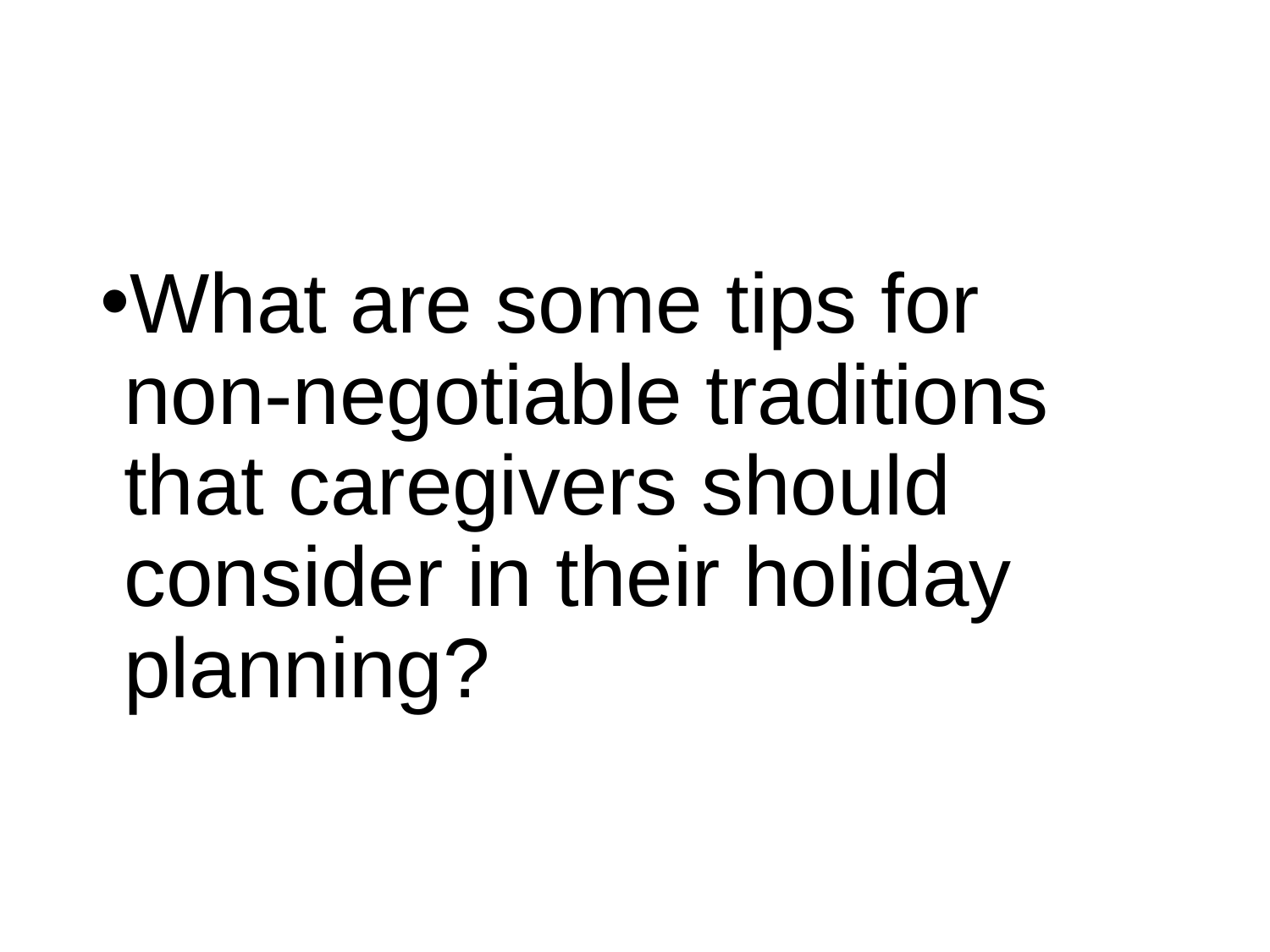

What are some tips for non-negotiable traditions that caregivers should consider in their holiday planning?